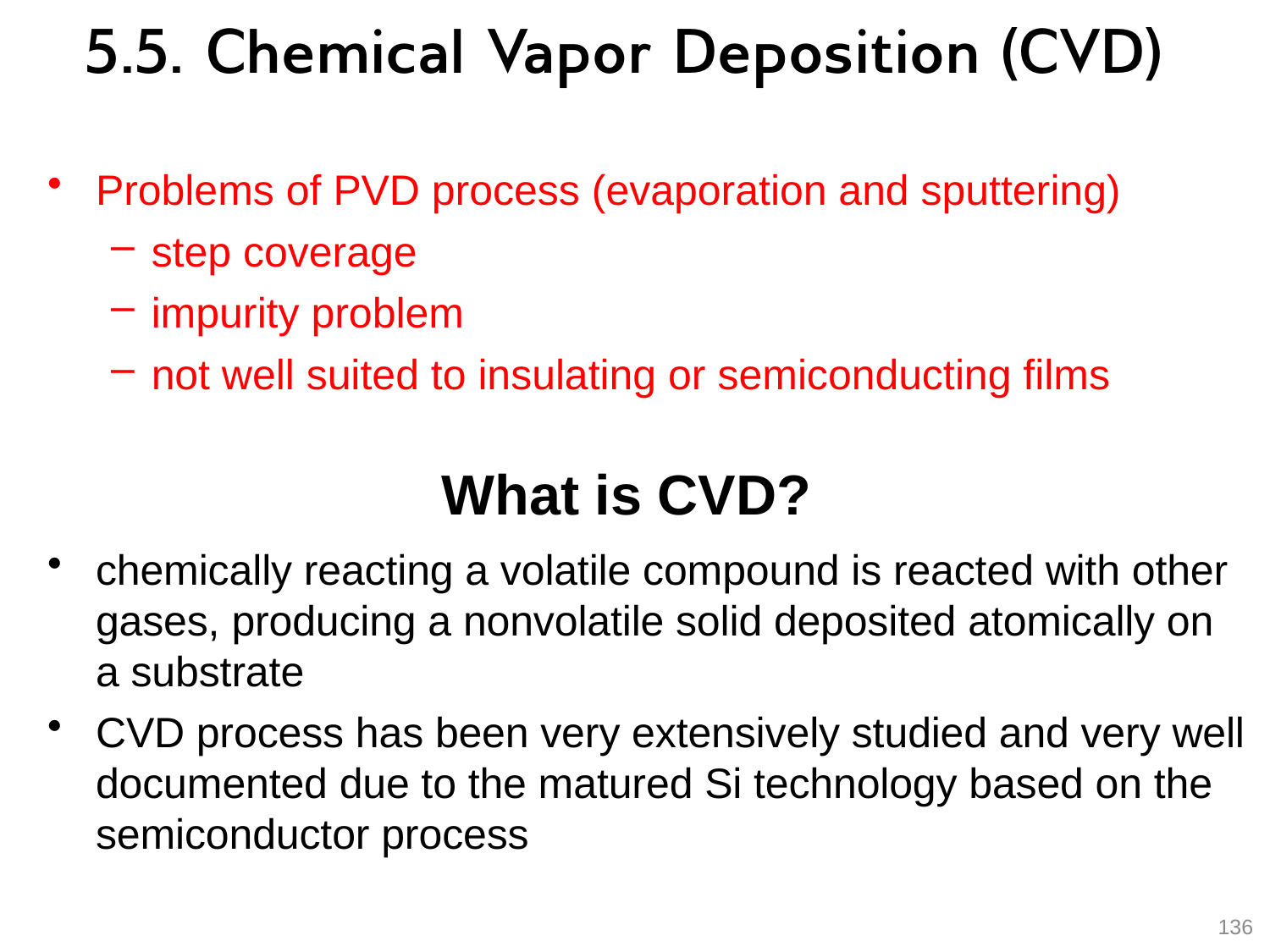

5.5. Chemical Vapor Deposition (CVD)
Problems of PVD process (evaporation and sputtering)
step coverage
impurity problem
not well suited to insulating or semiconducting films
What is CVD?
chemically reacting a volatile compound is reacted with other gases, producing a nonvolatile solid deposited atomically on a substrate
CVD process has been very extensively studied and very well documented due to the matured Si technology based on the semiconductor process
136